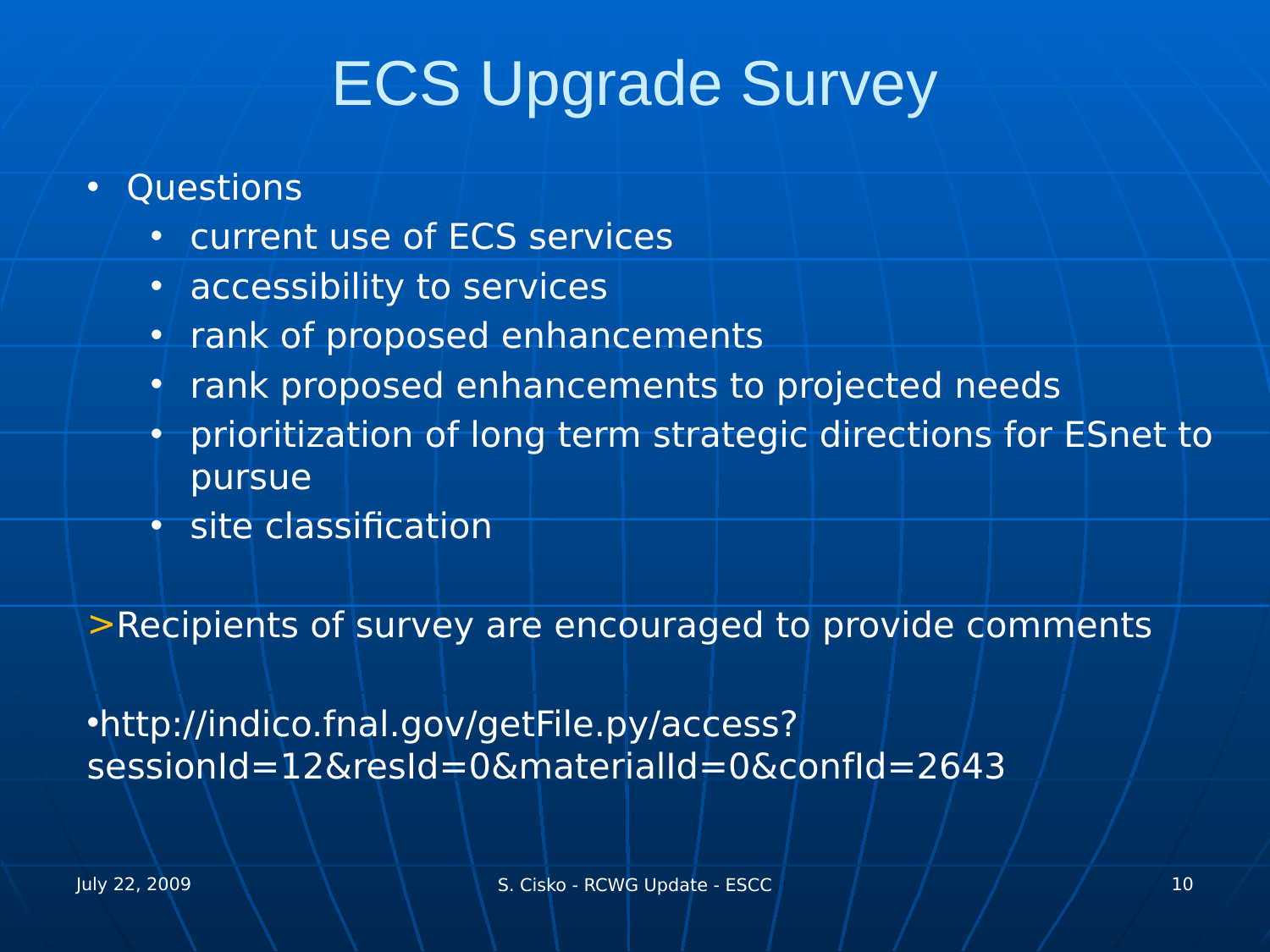

# ECS Upgrade Survey
Questions
current use of ECS services
accessibility to services
rank of proposed enhancements
rank proposed enhancements to projected needs
prioritization of long term strategic directions for ESnet to pursue
site classification

Recipients of survey are encouraged to provide comments

http://indico.fnal.gov/getFile.py/access?sessionId=12&resId=0&materialId=0&confId=2643

July 22, 2009
10
S. Cisko - RCWG Update - ESCC